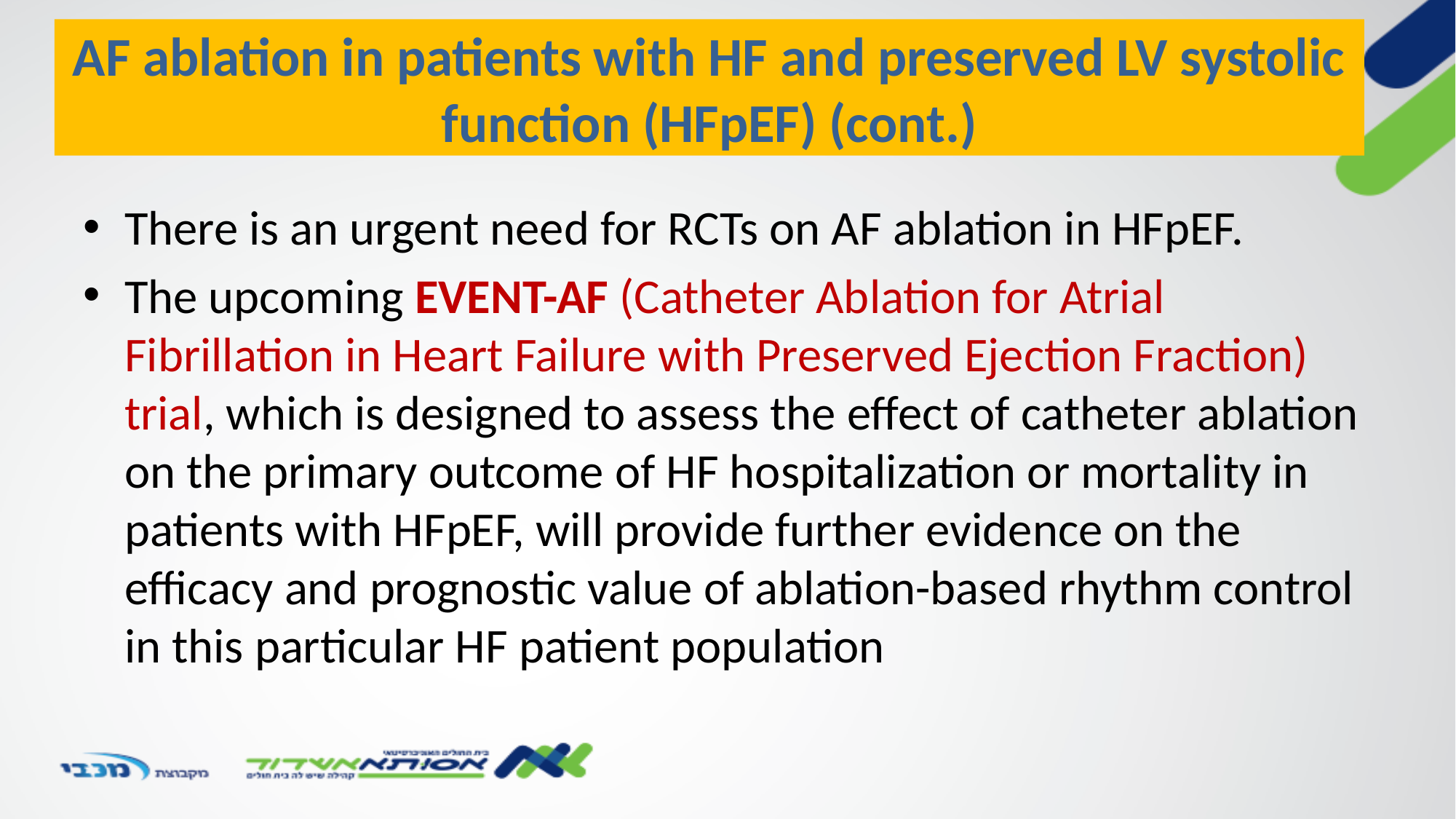

AF ablation in patients with HF and preserved LV systolic function (HFpEF) (cont.)
There is an urgent need for RCTs on AF ablation in HFpEF.
The upcoming EVENT-AF (Catheter Ablation for Atrial Fibrillation in Heart Failure with Preserved Ejection Fraction) trial, which is designed to assess the effect of catheter ablation on the primary outcome of HF hospitalization or mortality in patients with HFpEF, will provide further evidence on the efficacy and prognostic value of ablation-based rhythm control in this particular HF patient population